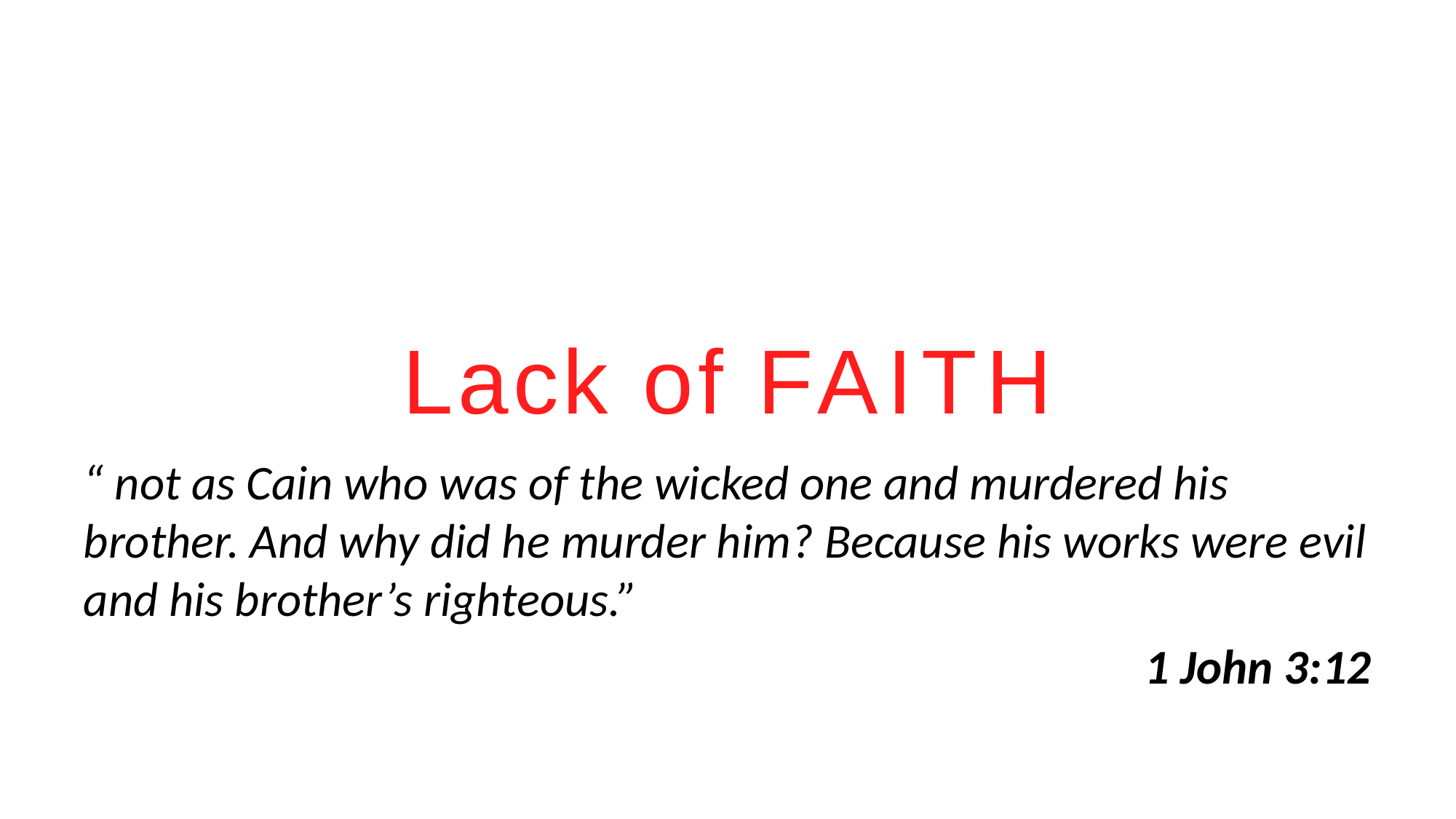

# Lack of FAITH
“ not as Cain who was of the wicked one and murdered his brother. And why did he murder him? Because his works were evil and his brother’s righteous.”
1 John 3:12